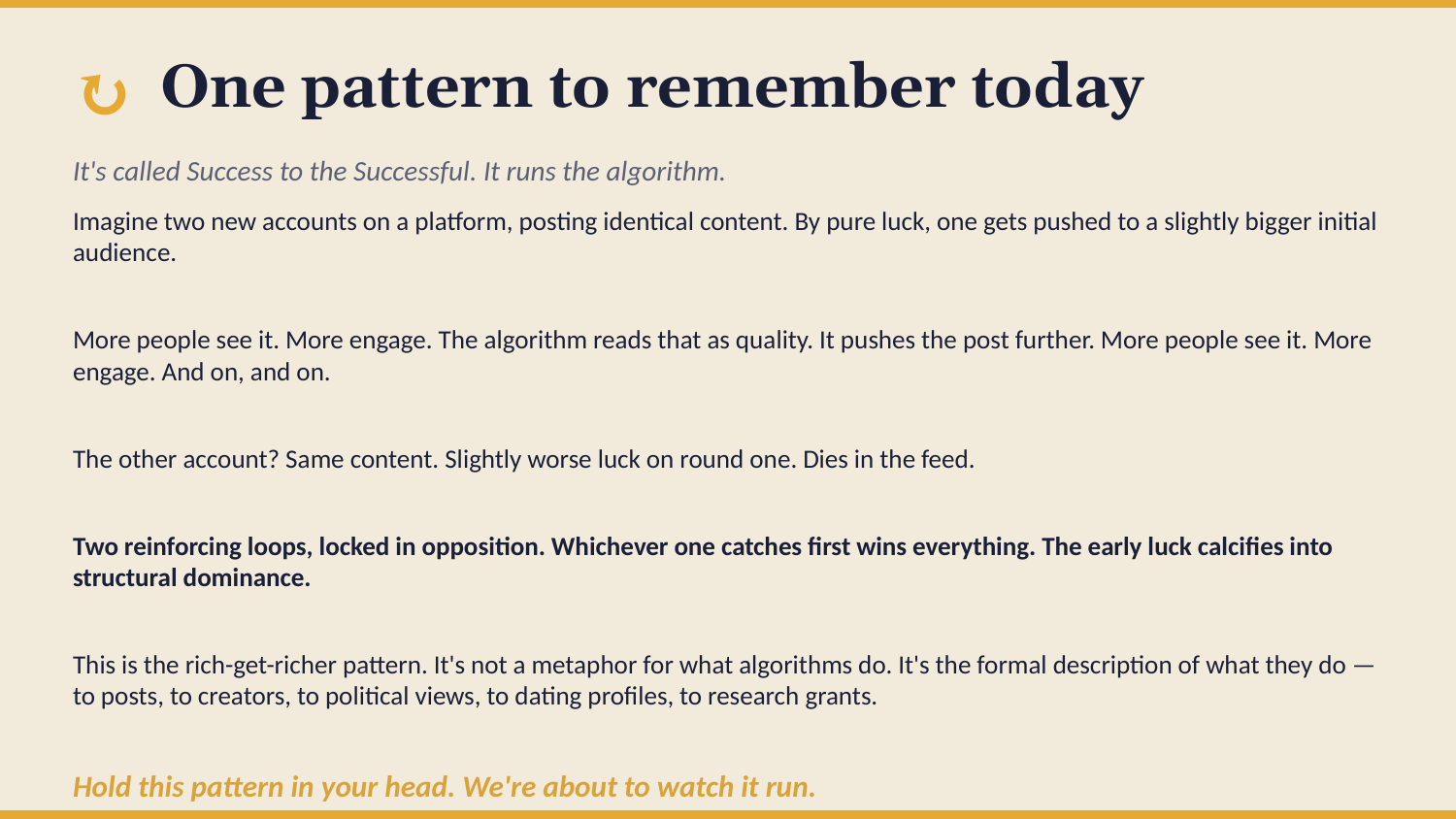

↻
One pattern to remember today
It's called Success to the Successful. It runs the algorithm.
Imagine two new accounts on a platform, posting identical content. By pure luck, one gets pushed to a slightly bigger initial audience.

More people see it. More engage. The algorithm reads that as quality. It pushes the post further. More people see it. More engage. And on, and on.

The other account? Same content. Slightly worse luck on round one. Dies in the feed.

Two reinforcing loops, locked in opposition. Whichever one catches first wins everything. The early luck calcifies into structural dominance.

This is the rich-get-richer pattern. It's not a metaphor for what algorithms do. It's the formal description of what they do — to posts, to creators, to political views, to dating profiles, to research grants.

Hold this pattern in your head. We're about to watch it run.